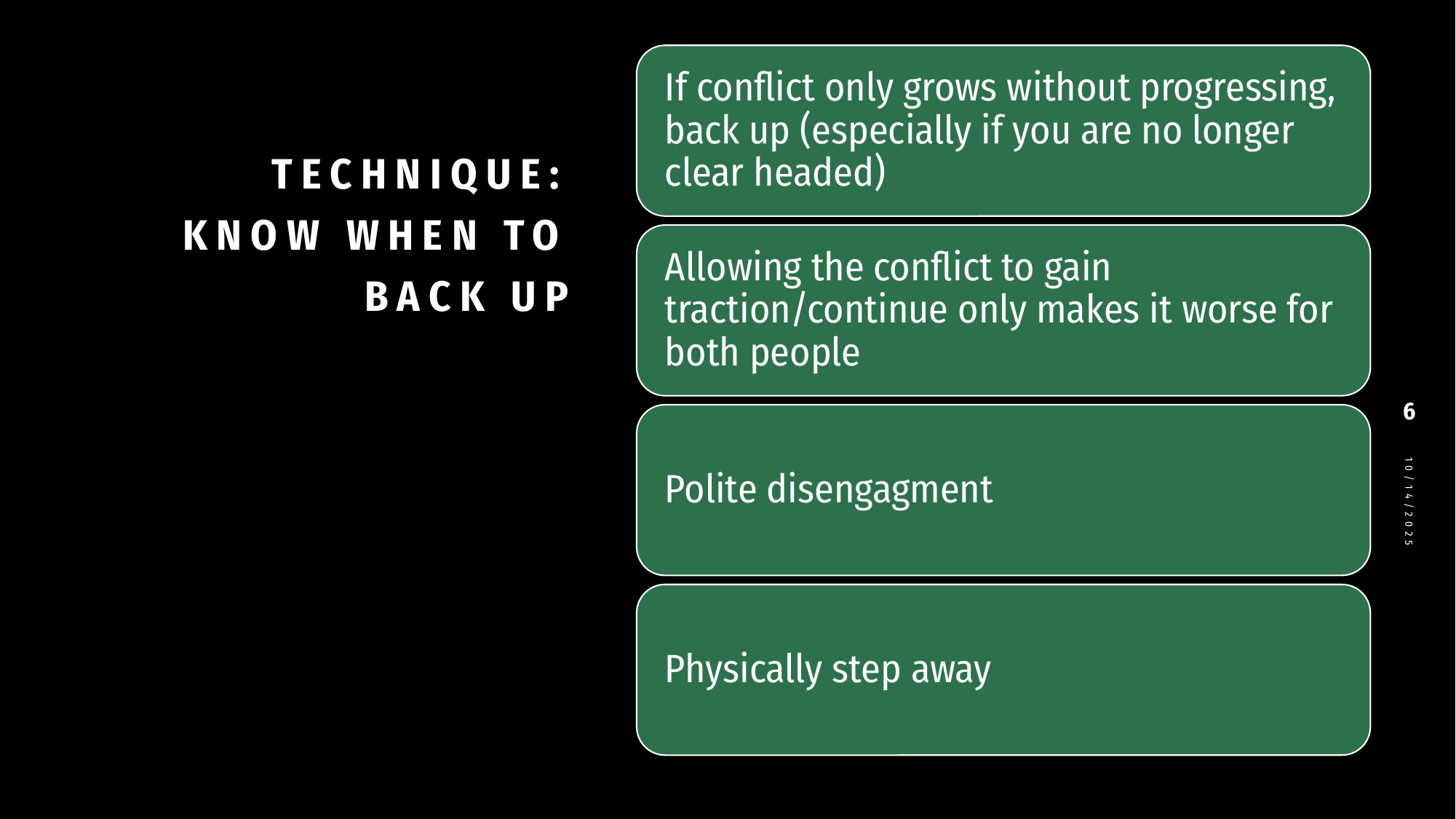

If conflict only grows without progressing, back up (especially if you are no longer clear headed)
Allowing the conflict to gain traction/continue only makes it worse for both people
Polite disengagment
Physically step away
# Technique: Know when to back up

6

10/14/2025